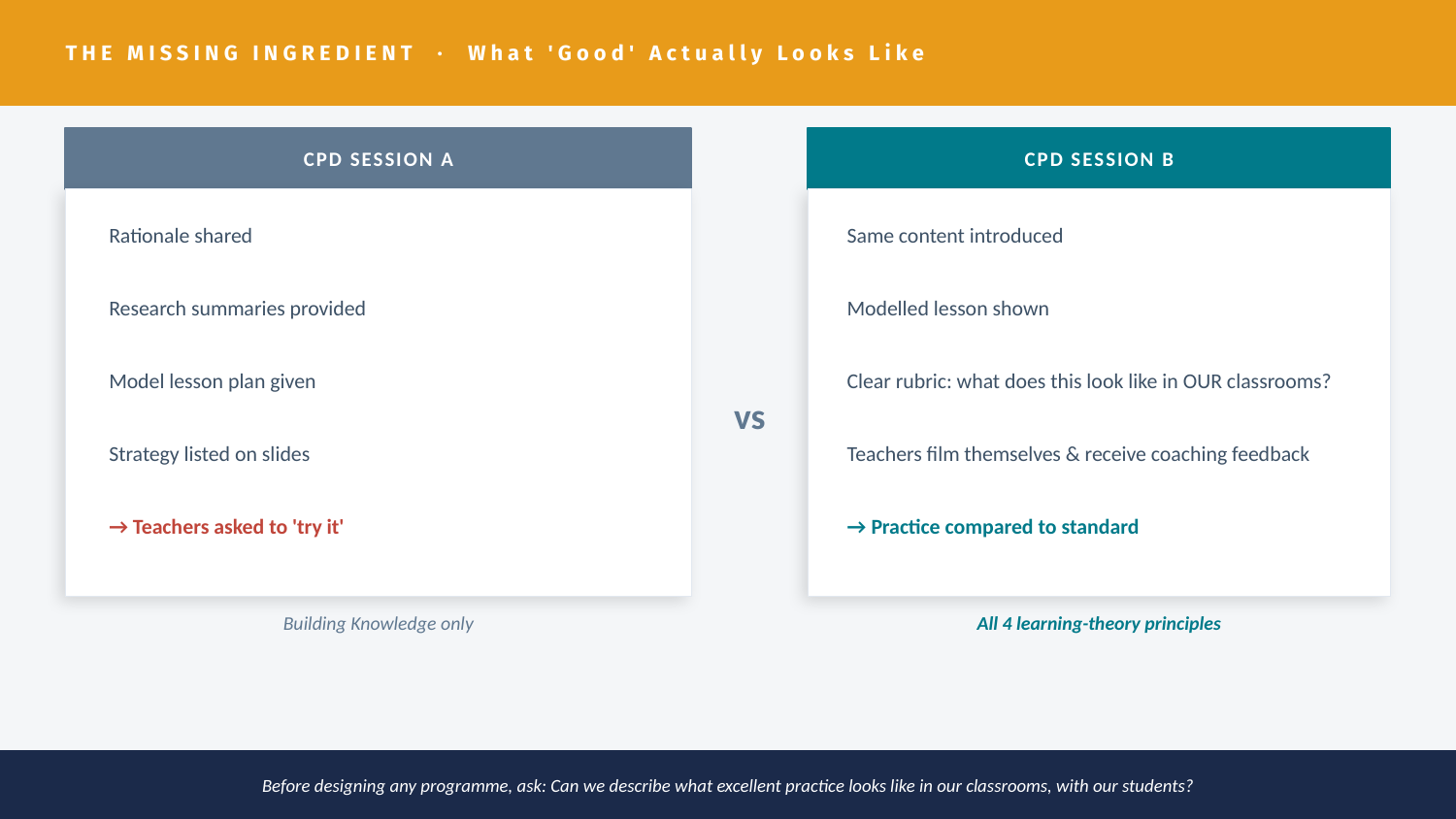

THE MISSING INGREDIENT  ·  What 'Good' Actually Looks Like

CPD SESSION A

CPD SESSION B

Rationale shared
Same content introduced
Research summaries provided
Modelled lesson shown
Model lesson plan given
Clear rubric: what does this look like in OUR classrooms?
vs
Strategy listed on slides
Teachers film themselves & receive coaching feedback
→ Teachers asked to 'try it'
→ Practice compared to standard
Building Knowledge only
All 4 learning-theory principles

Before designing any programme, ask: Can we describe what excellent practice looks like in our classrooms, with our students?